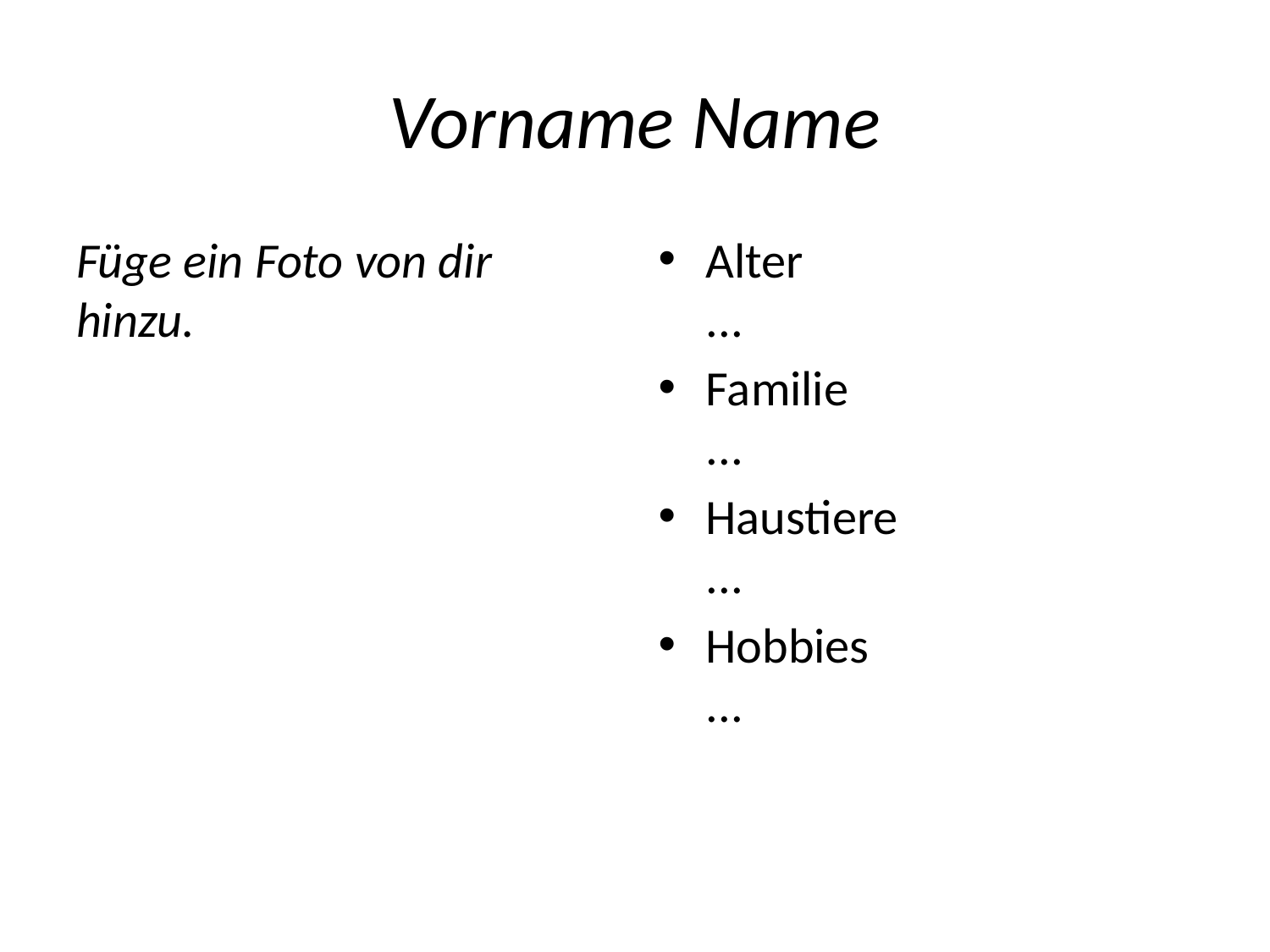

# Vorname Name
Füge ein Foto von dir hinzu.
Alter
...
Familie
...
Haustiere
...
Hobbies
...